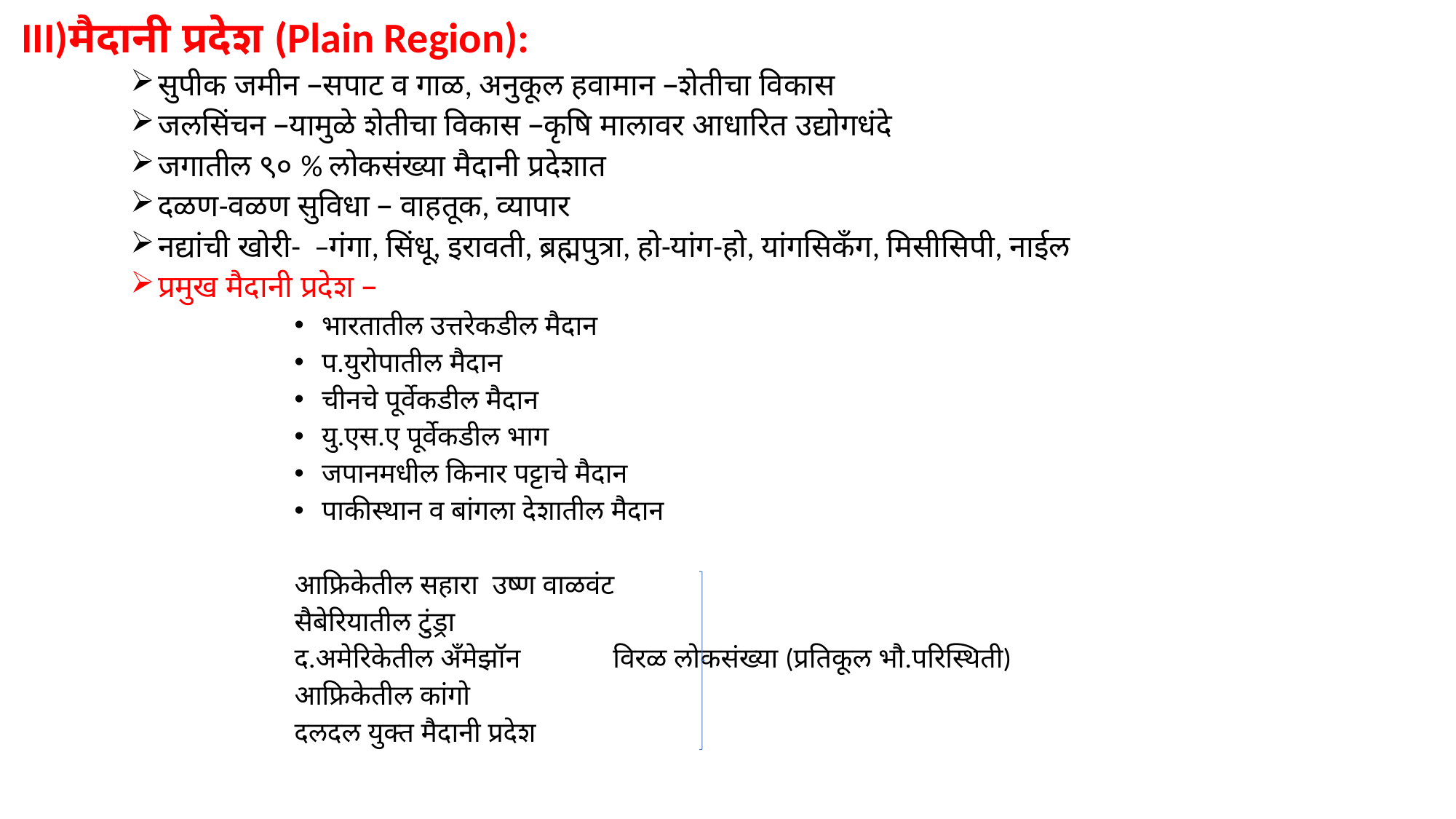

III)मैदानी प्रदेश (Plain Region):
सुपीक जमीन –सपाट व गाळ, अनुकूल हवामान –शेतीचा विकास
जलसिंचन –यामुळे शेतीचा विकास –कृषि मालावर आधारित उद्योगधंदे
जगातील ९० % लोकसंख्या मैदानी प्रदेशात
दळण-वळण सुविधा – वाहतूक, व्यापार
नद्यांची खोरी-  –गंगा, सिंधू, इरावती, ब्रह्मपुत्रा, हो-यांग-हो, यांगसिकँग, मिसीसिपी, नाईल
प्रमुख मैदानी प्रदेश –
भारतातील उत्तरेकडील मैदान
प.युरोपातील मैदान
चीनचे पूर्वेकडील मैदान
यु.एस.ए पूर्वेकडील भाग
जपानमधील किनार पट्टाचे मैदान
पाकीस्थान व बांगला देशातील मैदान

आफ्रिकेतील सहारा  उष्ण वाळवंट
सैबेरियातील टुंड्रा
द.अमेरिकेतील अँमेझॉन             विरळ लोकसंख्या (प्रतिकूल भौ.परिस्थिती)
आफ्रिकेतील कांगो
दलदल युक्त मैदानी प्रदेश